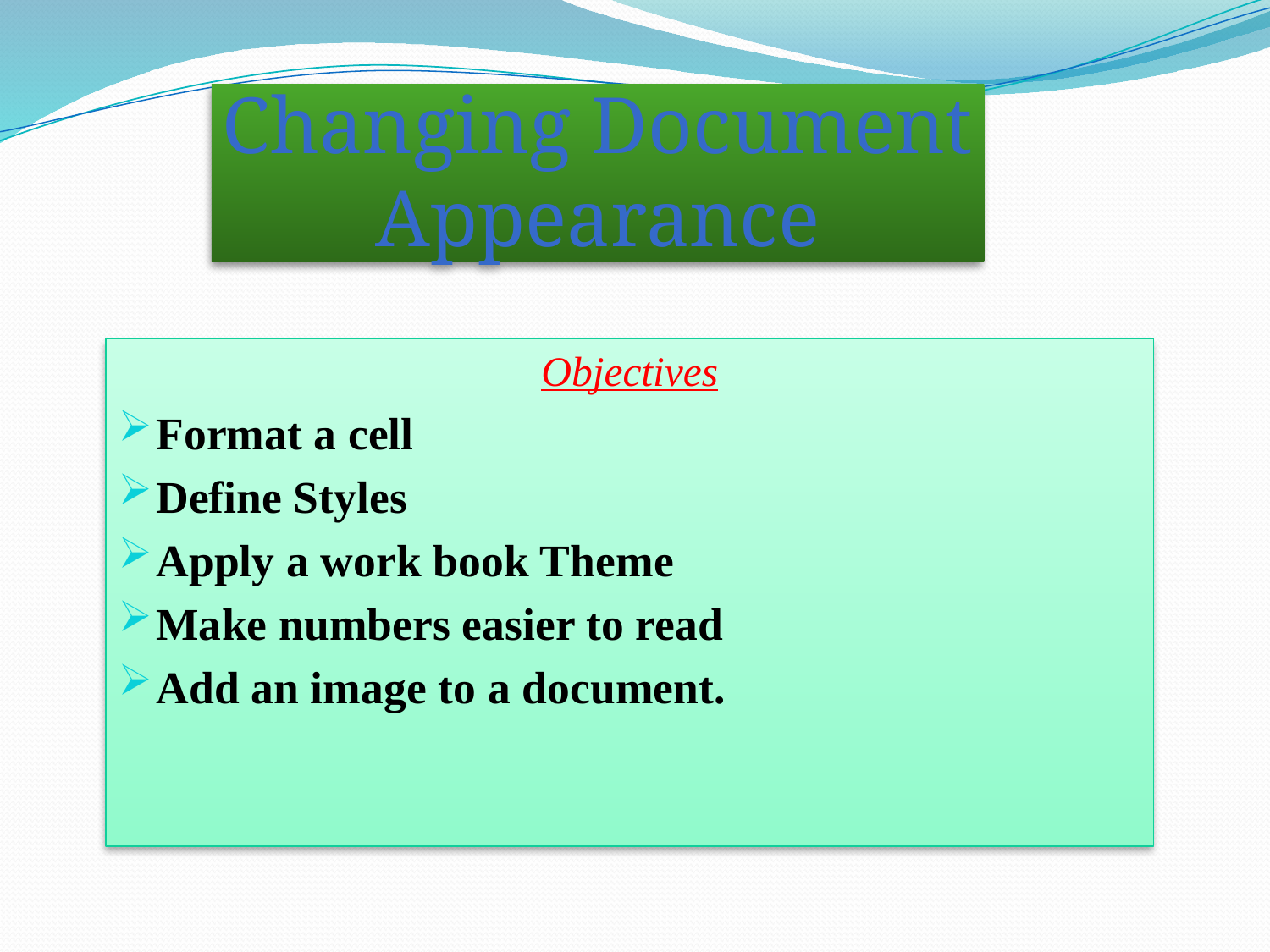

# Changing Document Appearance
Objectives
Format a cell
Define Styles
Apply a work book Theme
Make numbers easier to read
Add an image to a document.